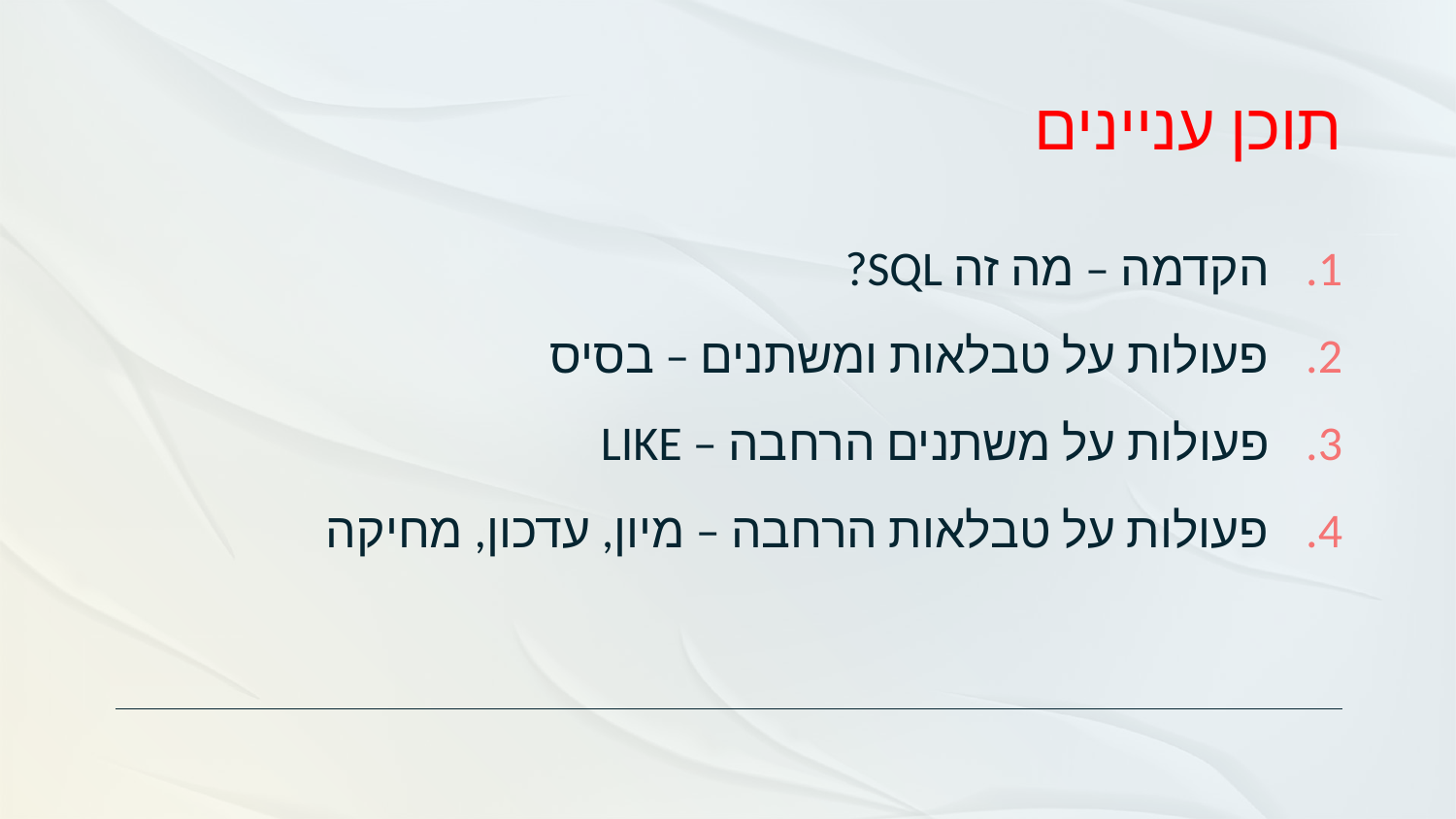

# תוכן עניינים
הקדמה – מה זה SQL?
פעולות על טבלאות ומשתנים – בסיס
פעולות על משתנים הרחבה – LIKE
פעולות על טבלאות הרחבה – מיון, עדכון, מחיקה